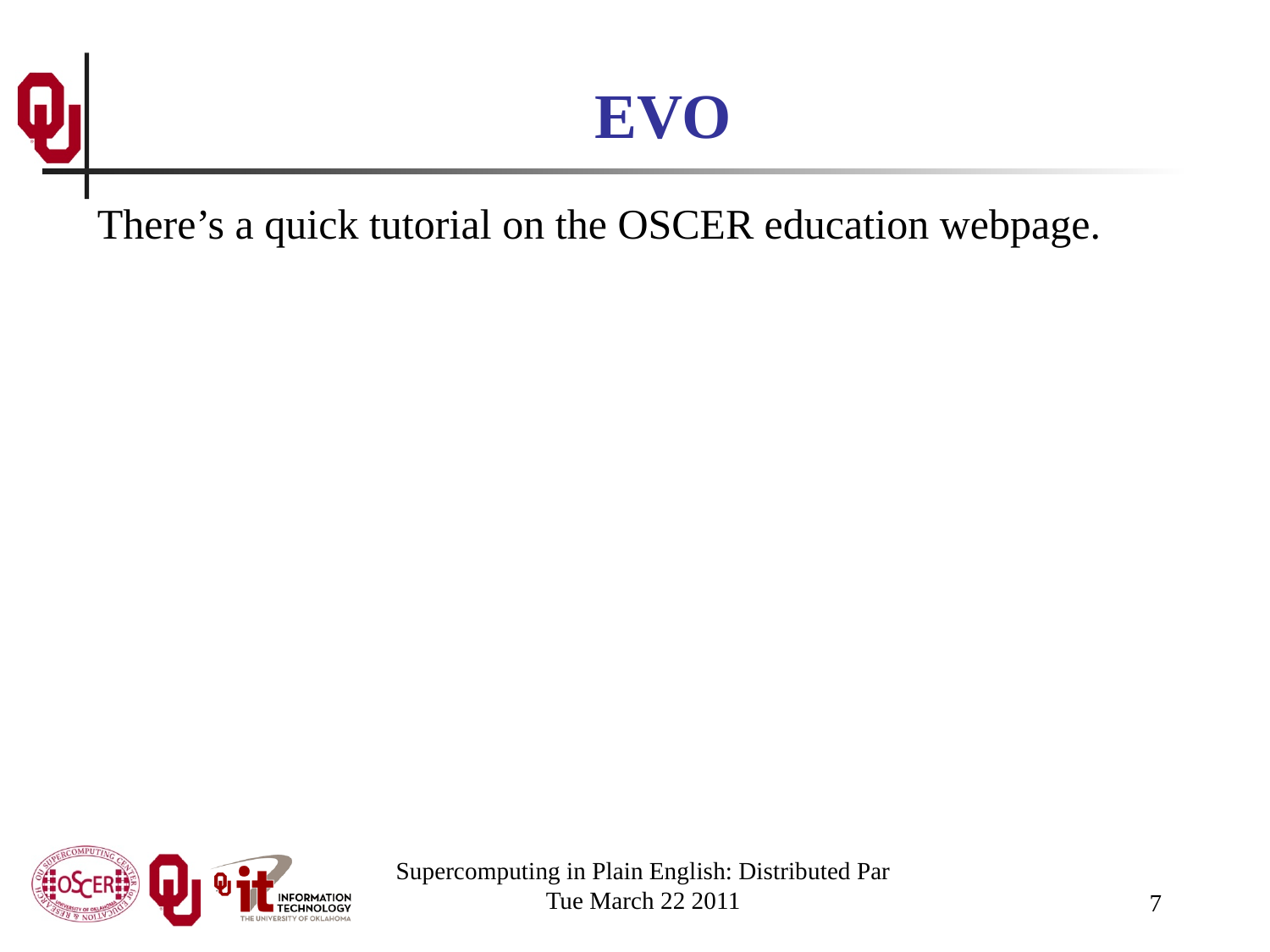

# EVO
There’s a quick tutorial on the OSCER education webpage.
Supercomputing in Plain English: Distributed Par
Tue March 22 2011
7